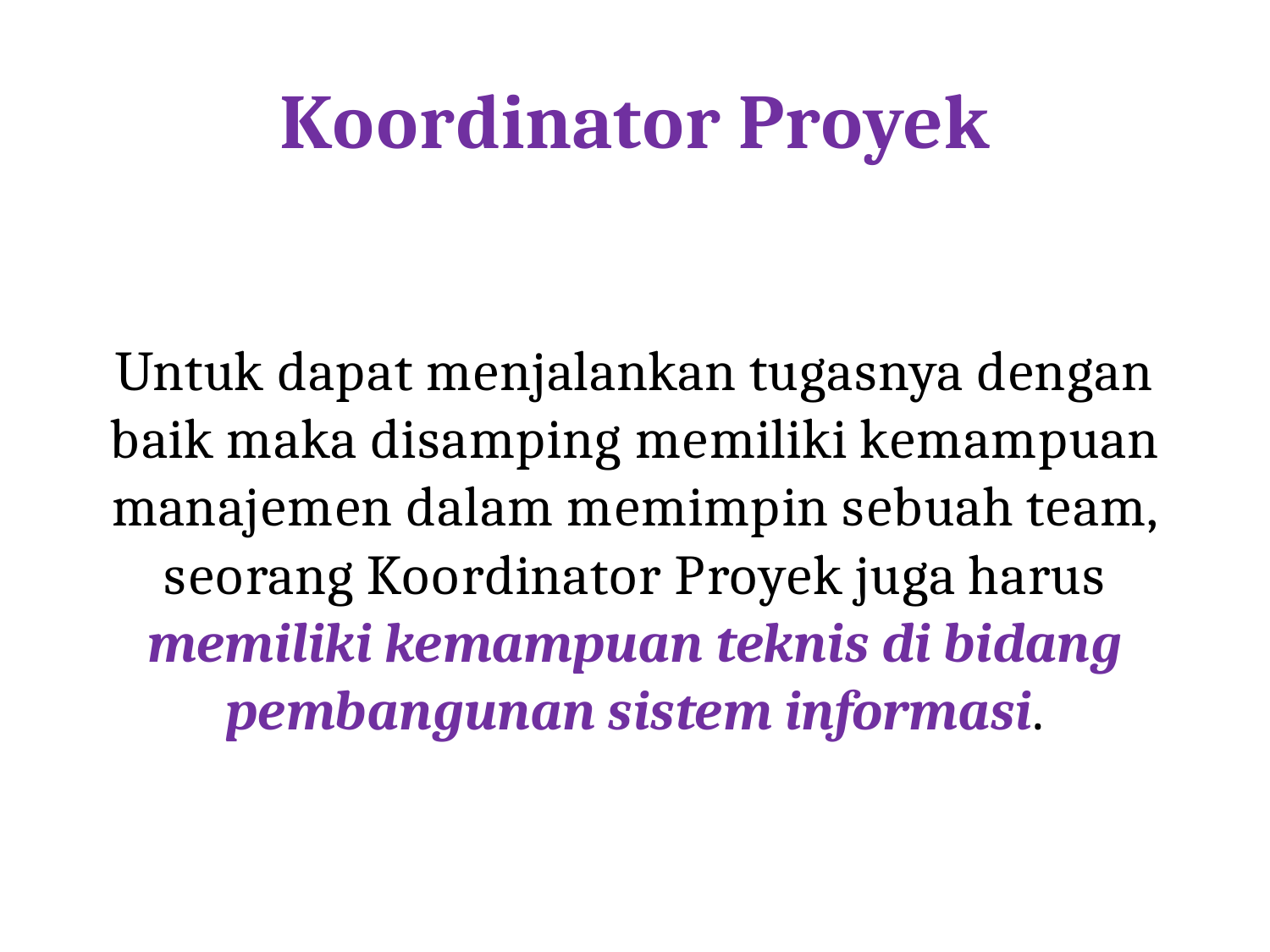

# Koordinator Proyek
Untuk dapat menjalankan tugasnya dengan baik maka disamping memiliki kemampuan manajemen dalam memimpin sebuah team, seorang Koordinator Proyek juga harus memiliki kemampuan teknis di bidang pembangunan sistem informasi.